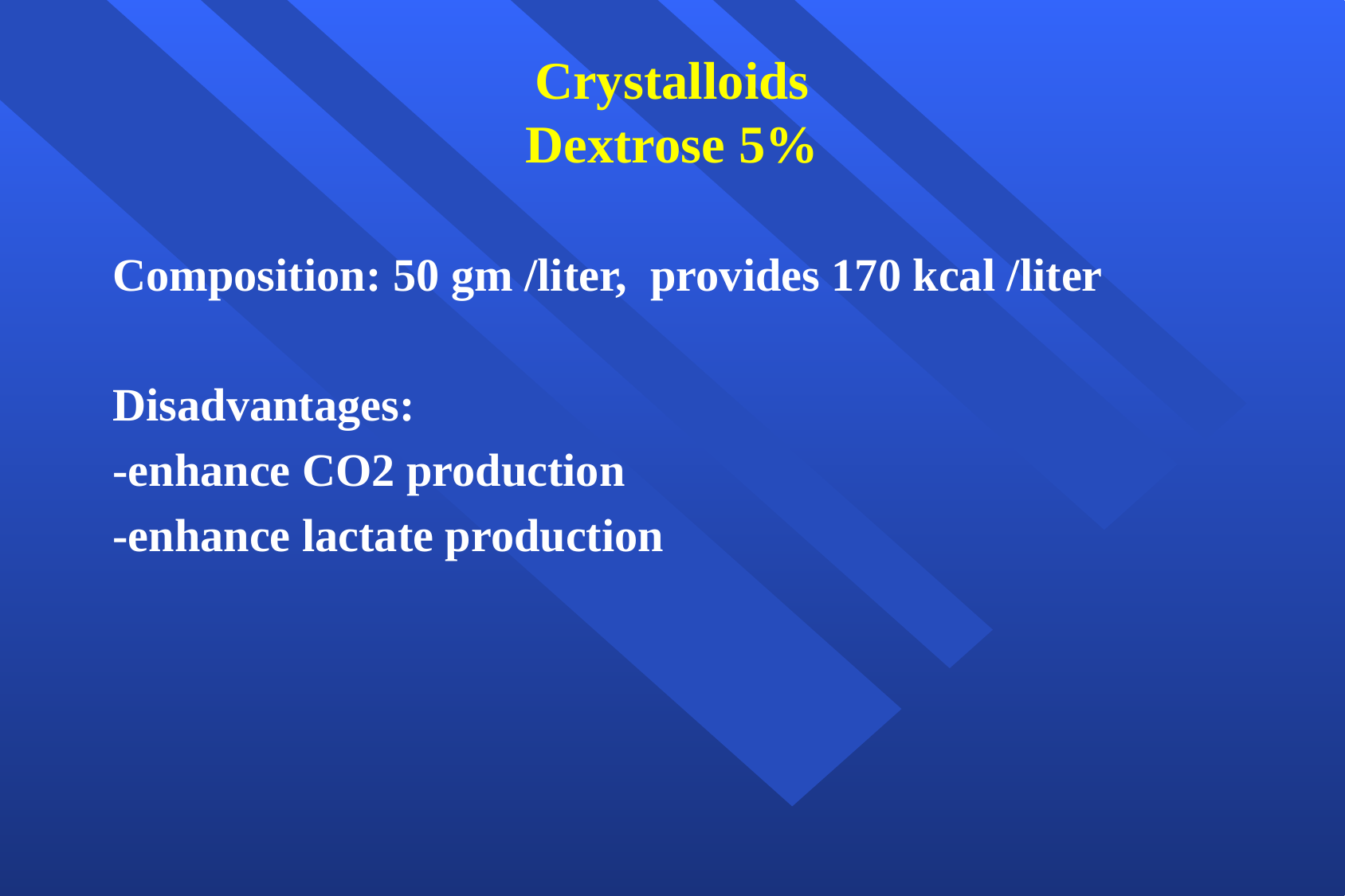

# Crystalloids Dextrose 5%
Composition: 50 gm /liter,  provides 170 kcal /liter

Disadvantages:
-enhance CO2 production
-enhance lactate production